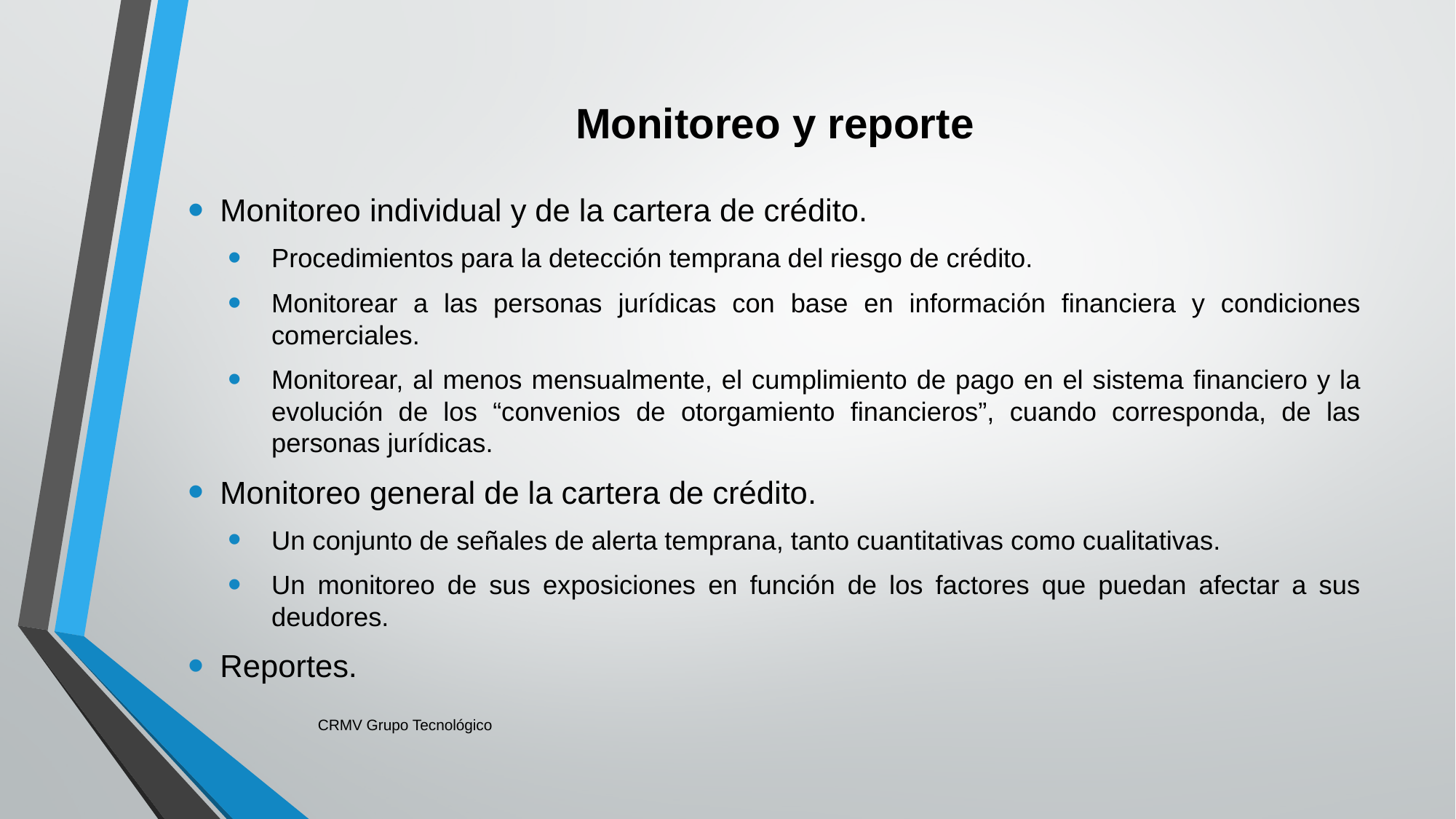

# Monitoreo y reporte
Monitoreo individual y de la cartera de crédito.
Procedimientos para la detección temprana del riesgo de crédito.
Monitorear a las personas jurídicas con base en información financiera y condiciones comerciales.
Monitorear, al menos mensualmente, el cumplimiento de pago en el sistema financiero y la evolución de los “convenios de otorgamiento financieros”, cuando corresponda, de las personas jurídicas.
Monitoreo general de la cartera de crédito.
Un conjunto de señales de alerta temprana, tanto cuantitativas como cualitativas.
Un monitoreo de sus exposiciones en función de los factores que puedan afectar a sus deudores.
Reportes.

CRMV Grupo Tecnológico